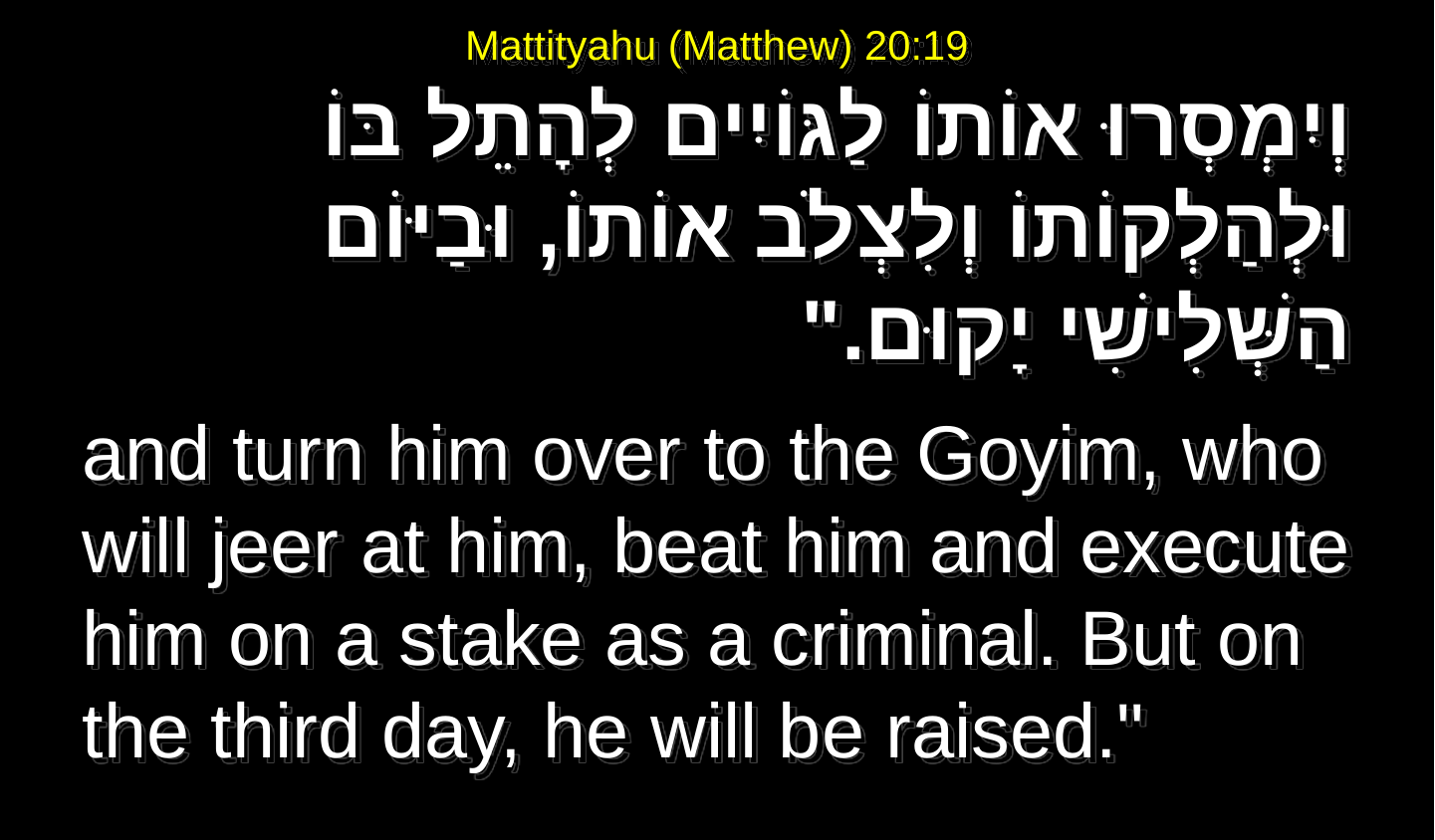

# Mattityahu (Matthew) 20:19
וְיִמְסְרוּ אוֹתוֹ לַגּוֹיִים לְהָתֵל בּוֹ וּלְהַלְקוֹתוֹ וְלִצְלֹב אוֹתוֹ, וּבַיּוֹם הַשְּׁלִישִׁי יָקוּם."
and turn him over to the Goyim, who will jeer at him, beat him and execute him on a stake as a criminal. But on the third day, he will be raised."